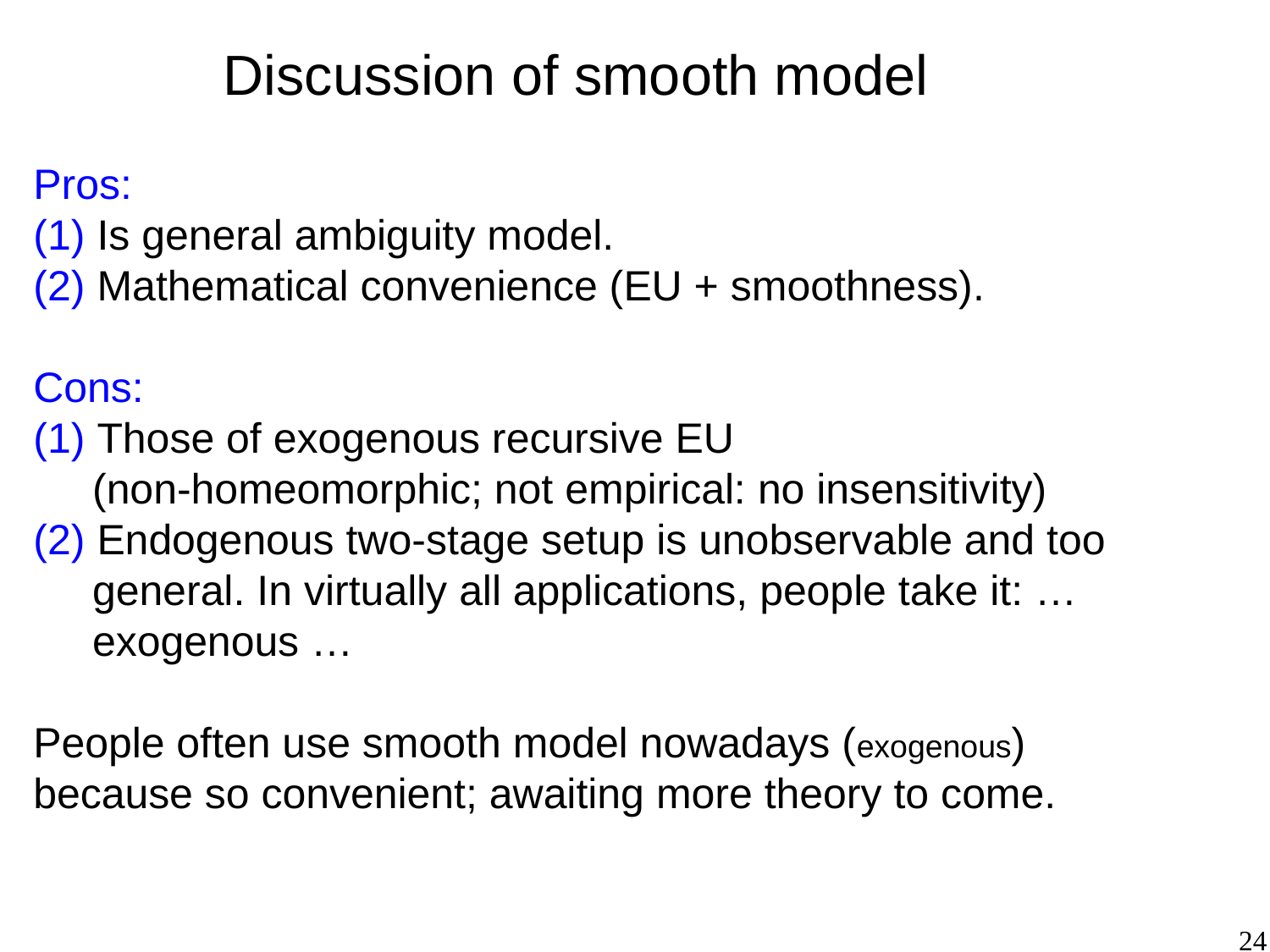

Discussion of smooth model

Pros:
(1) Is general ambiguity model.
(2) Mathematical convenience (EU + smoothness).

Cons:
(1) Those of exogenous recursive EU
     (non-homeomorphic; not empirical: no insensitivity)
(2) Endogenous two-stage setup is unobservable and too
     general. In virtually all applications, people take it: …
     exogenous …
People often use smooth model nowadays (exogenous) because so convenient; awaiting more theory to come.

24
.
.
.
.
.
.